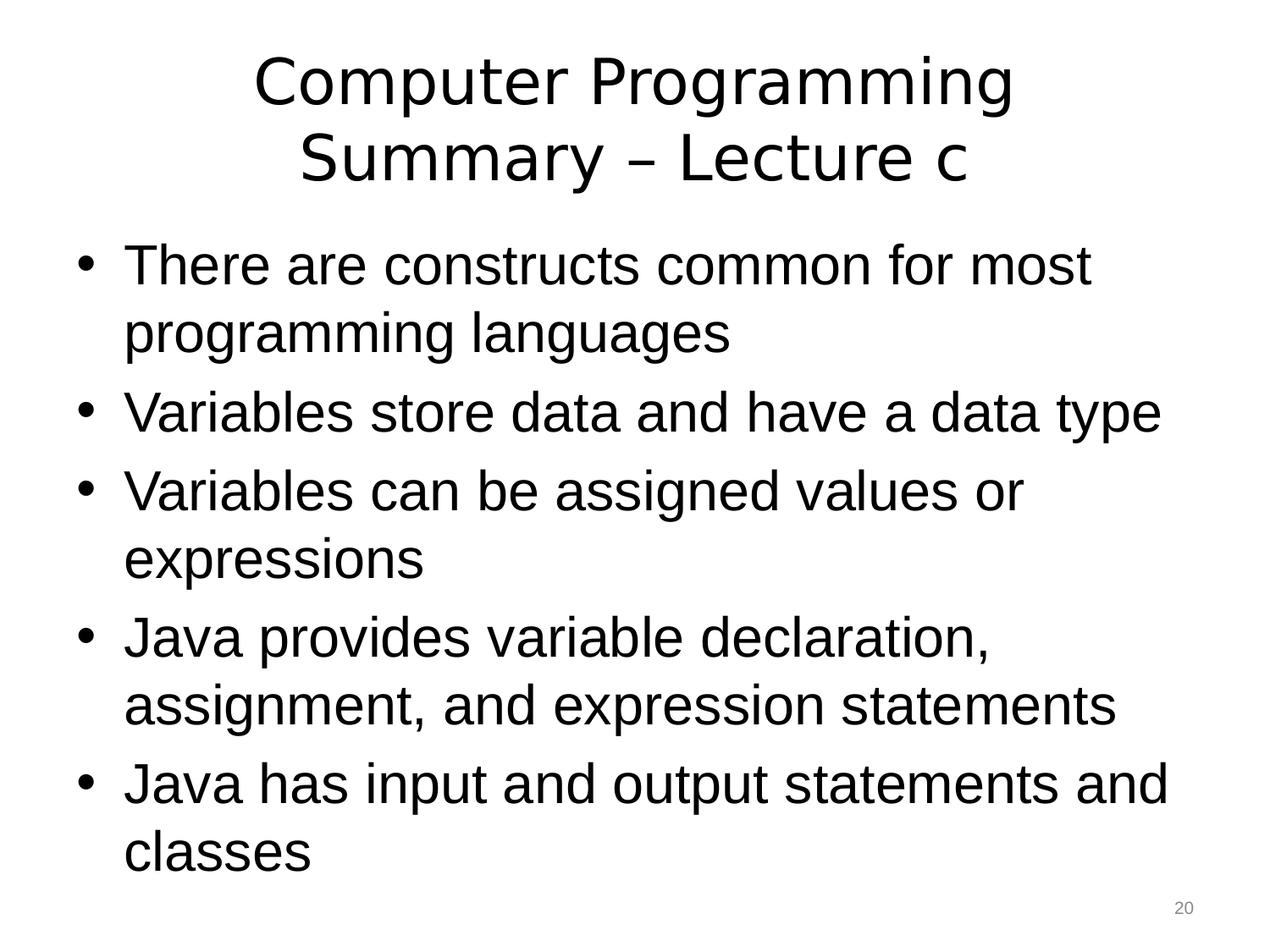

# Computer Programming Summary – Lecture c
There are constructs common for most programming languages
Variables store data and have a data type
Variables can be assigned values or expressions
Java provides variable declaration, assignment, and expression statements
Java has input and output statements and classes
20